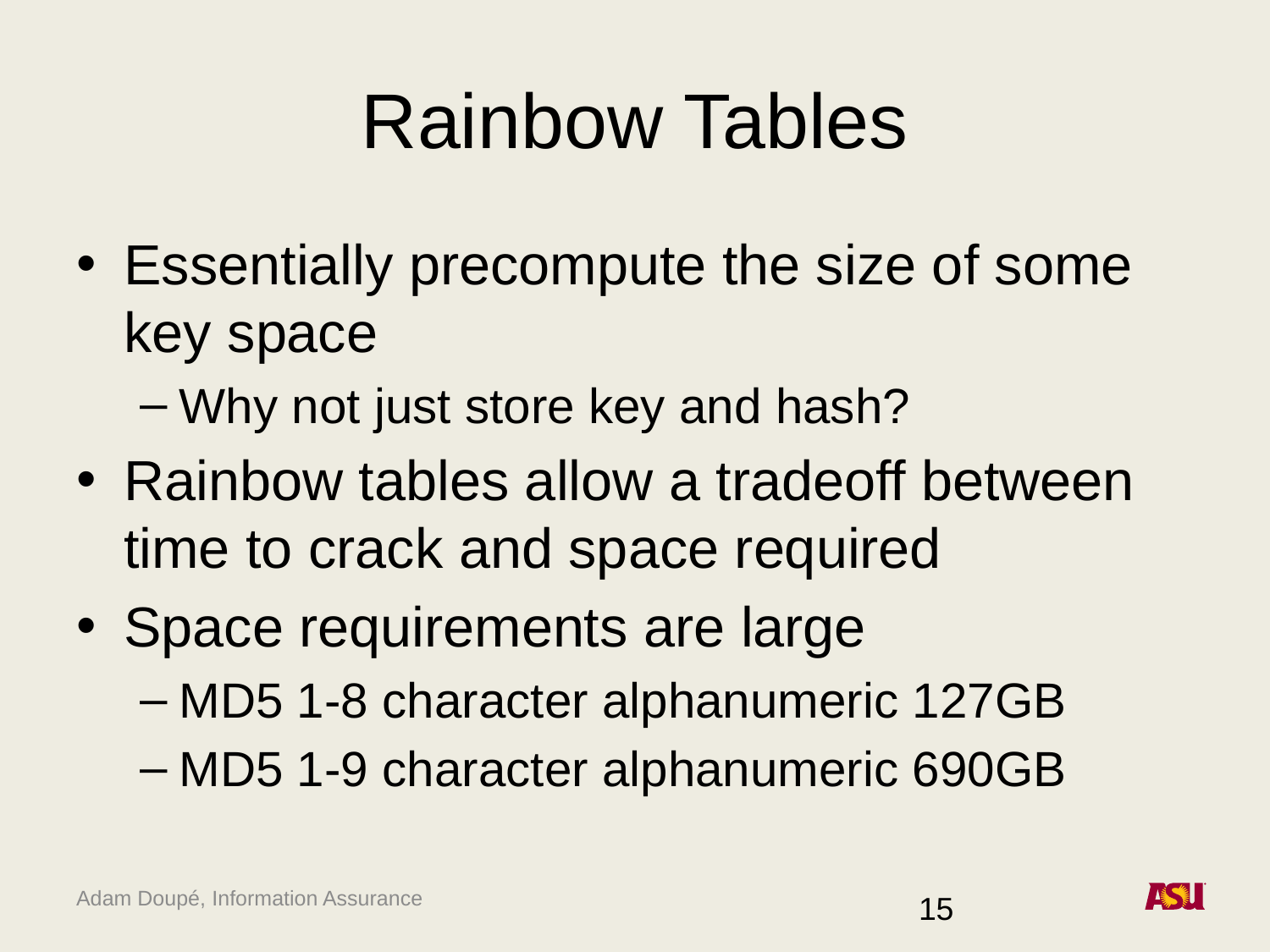

# Rainbow Tables
Essentially precompute the size of some key space
Why not just store key and hash?
Rainbow tables allow a tradeoff between time to crack and space required
Space requirements are large
MD5 1-8 character alphanumeric 127GB
MD5 1-9 character alphanumeric 690GB
15